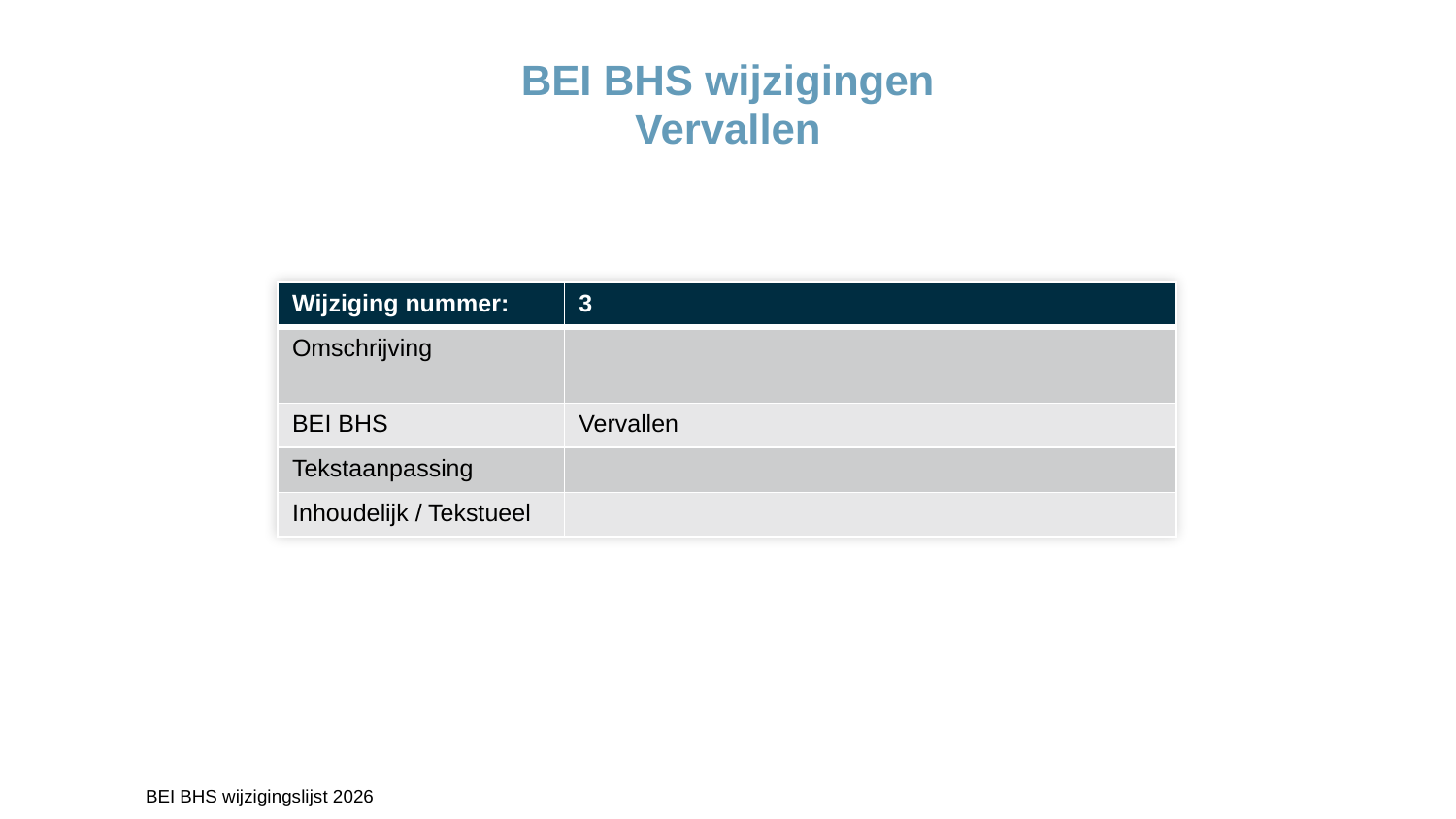

BEI BHS wijzigingen
Vervallen
| Wijziging nummer: | 3 |
| --- | --- |
| Omschrijving |  |
| BEI BHS | Vervallen |
| Tekstaanpassing |  |
| Inhoudelijk / Tekstueel |  |
	BEI BHS wijzigingslijst 2026